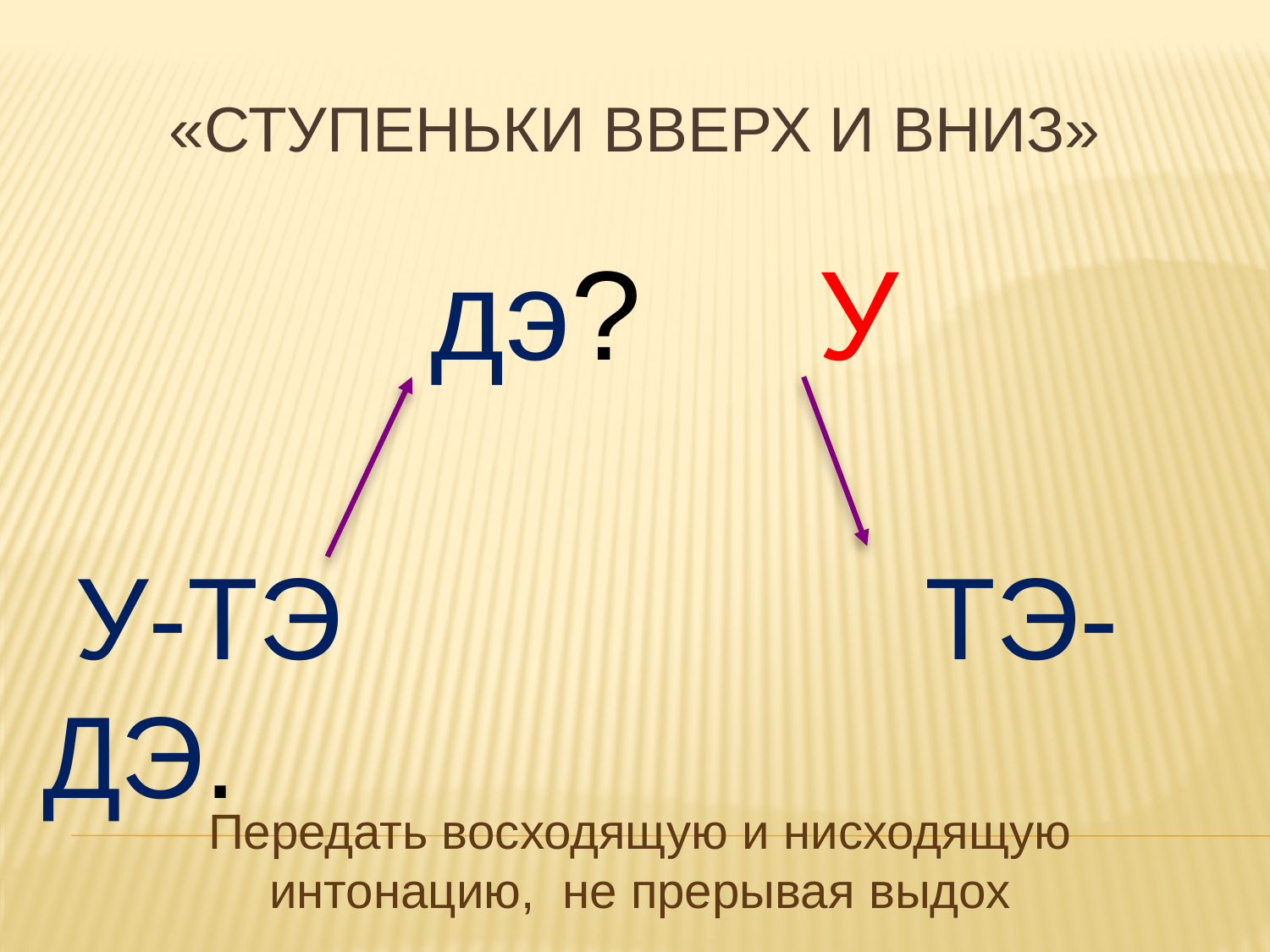

# «Ступеньки вверх и вниз»

         дэ?     У

 У-ТЭ                  ТЭ-ДЭ.
Передать восходящую и нисходящую интонацию,  не прерывая выдох